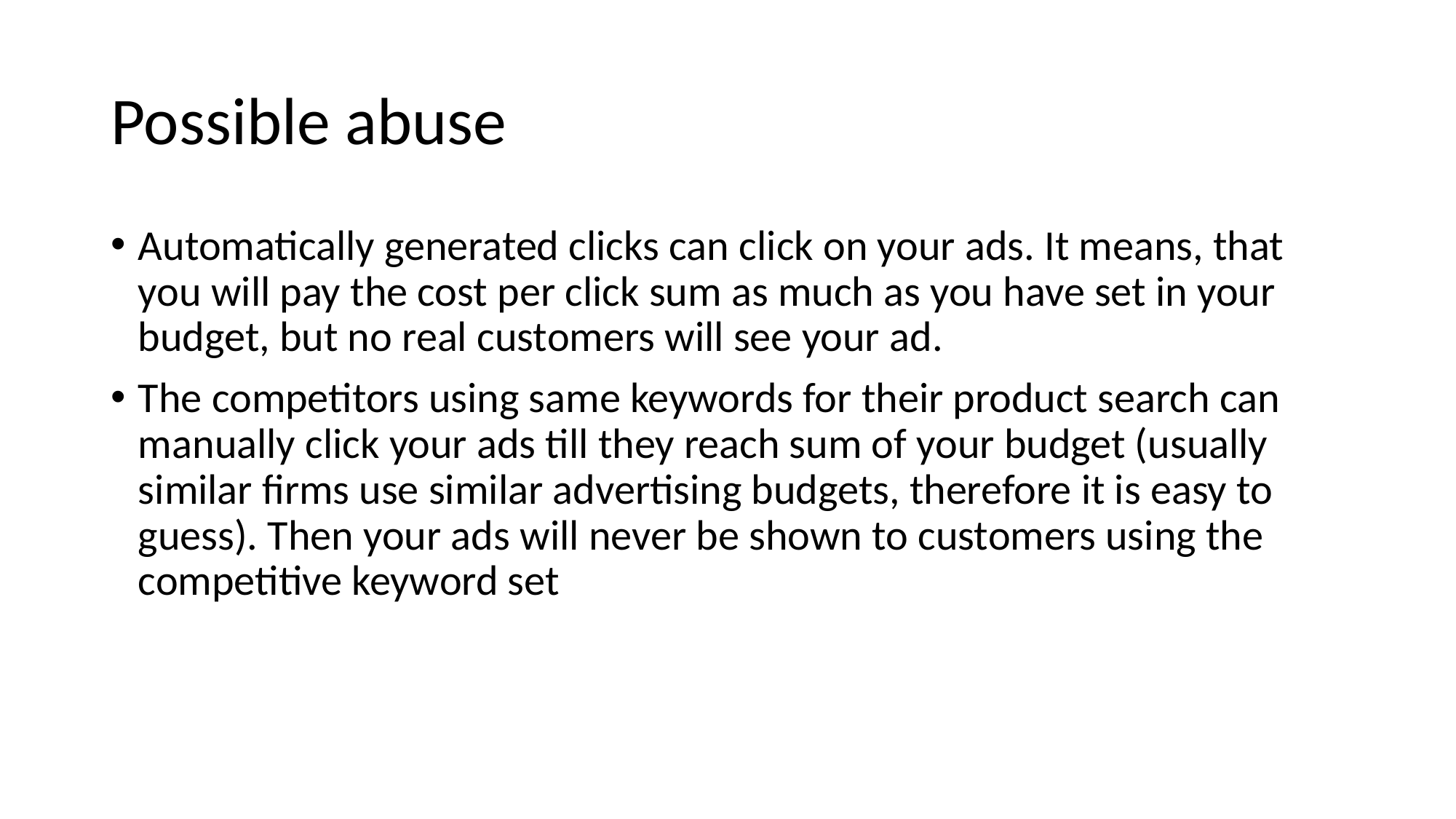

# Possible abuse
Automatically generated clicks can click on your ads. It means, that you will pay the cost per click sum as much as you have set in your budget, but no real customers will see your ad.
The competitors using same keywords for their product search can manually click your ads till they reach sum of your budget (usually similar firms use similar advertising budgets, therefore it is easy to guess). Then your ads will never be shown to customers using the competitive keyword set